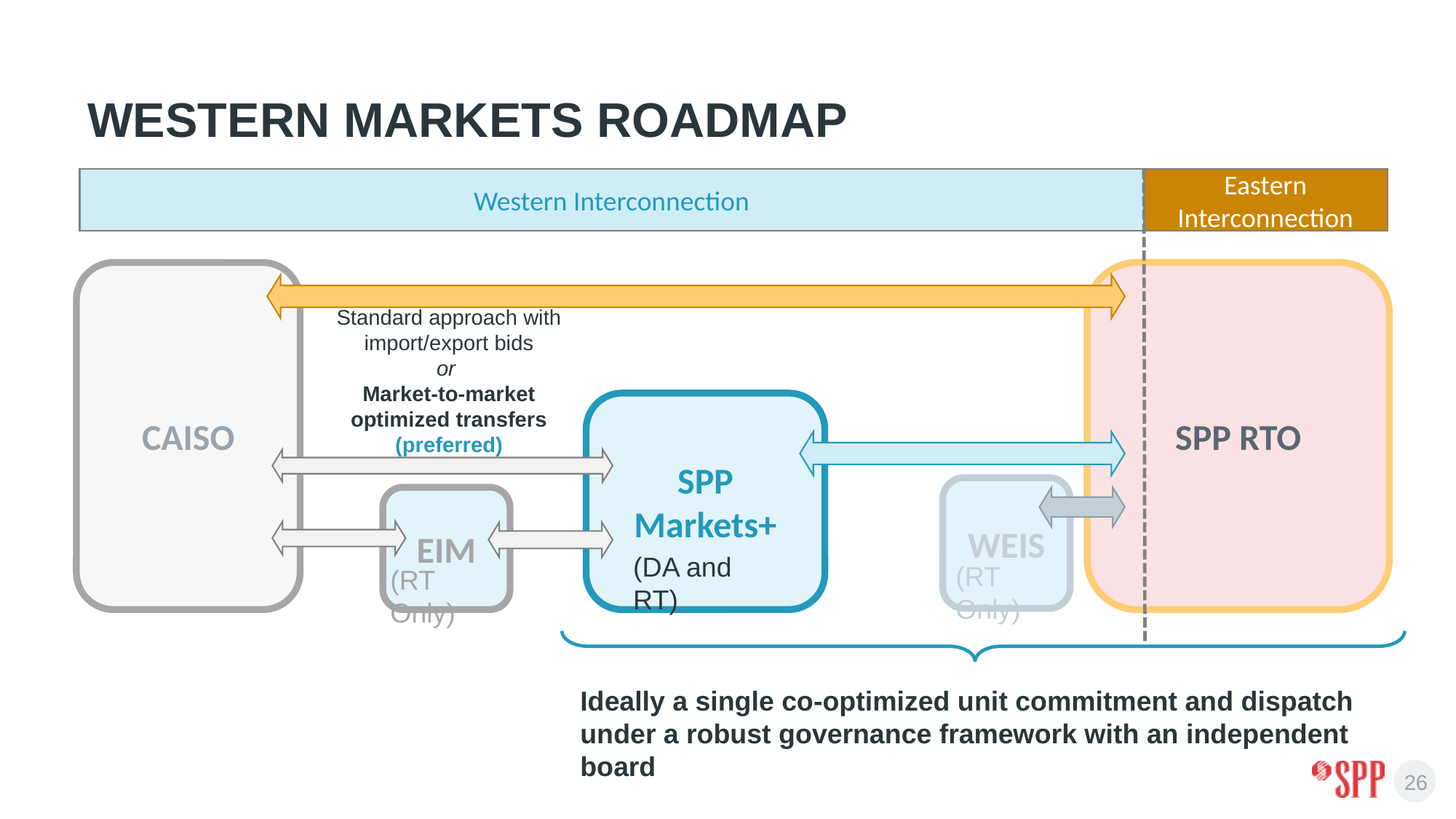

# Western Markets Roadmap
Western Interconnection
Eastern Interconnection

SPP RTO
CAISO

Standard approach with import/export bids
or
Market-to-market optimized transfers (preferred)
SPP Markets+

WEIS
EIM

(DA and RT)
(RT Only)
(RT Only)
Ideally a single co-optimized unit commitment and dispatch under a robust governance framework with an independent board